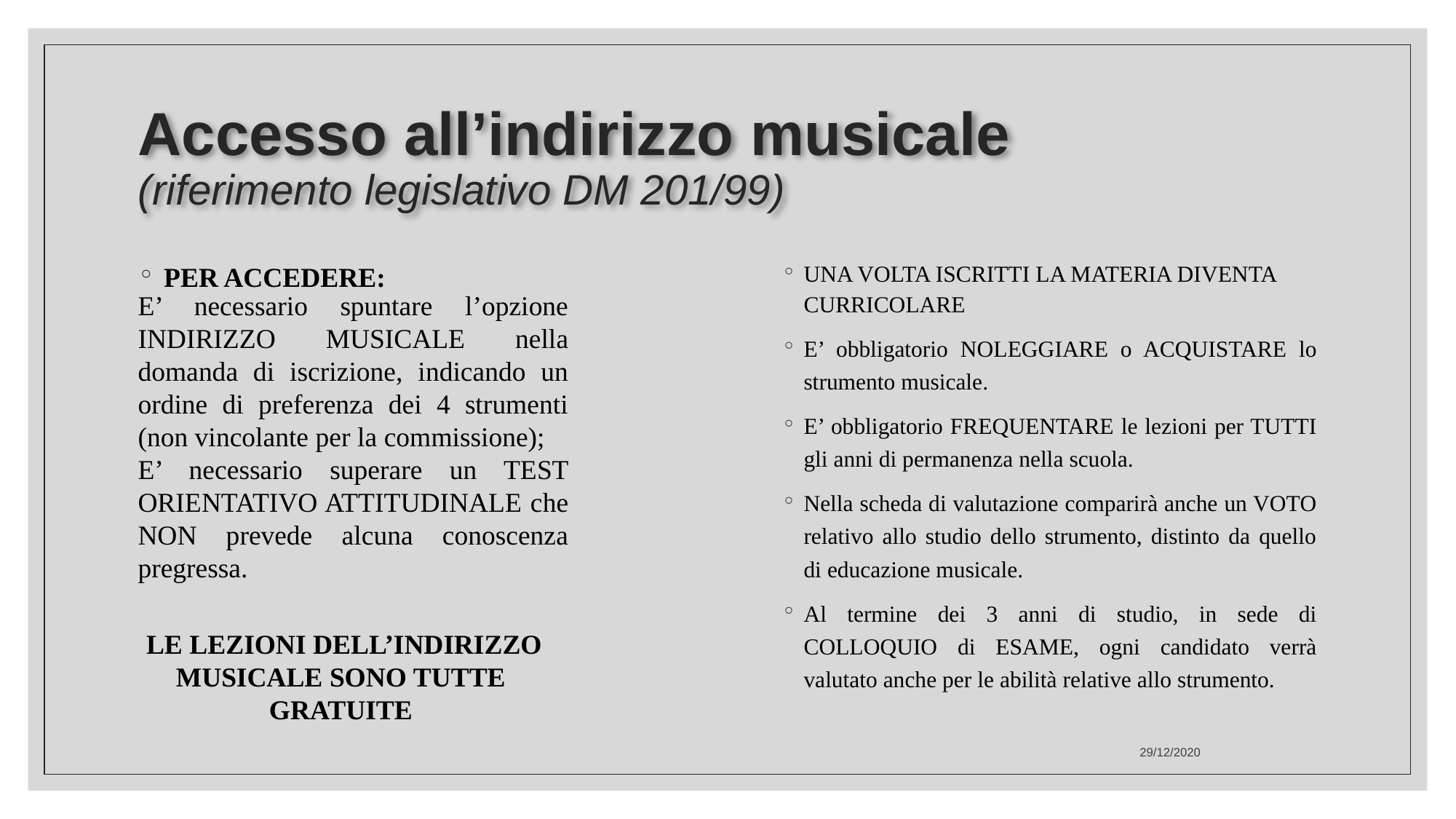

# Accesso all’indirizzo musicale (riferimento legislativo DM 201/99)
PER ACCEDERE:

UNA VOLTA ISCRITTI LA MATERIA DIVENTA CURRICOLARE
E’ obbligatorio NOLEGGIARE o ACQUISTARE lo strumento musicale.
E’ obbligatorio FREQUENTARE le lezioni per TUTTI gli anni di permanenza nella scuola.
Nella scheda di valutazione comparirà anche un VOTO relativo allo studio dello strumento, distinto da quello di educazione musicale.
Al termine dei 3 anni di studio, in sede di COLLOQUIO di ESAME, ogni candidato verrà valutato anche per le abilità relative allo strumento.

E’ necessario spuntare l’opzione INDIRIZZO MUSICALE nella domanda di iscrizione, indicando un ordine di preferenza dei 4 strumenti (non vincolante per la commissione);
E’ necessario superare un TEST ORIENTATIVO ATTITUDINALE che NON prevede alcuna conoscenza pregressa.
 LE LEZIONI DELL’INDIRIZZO MUSICALE SONO TUTTE GRATUITE
29/12/2020